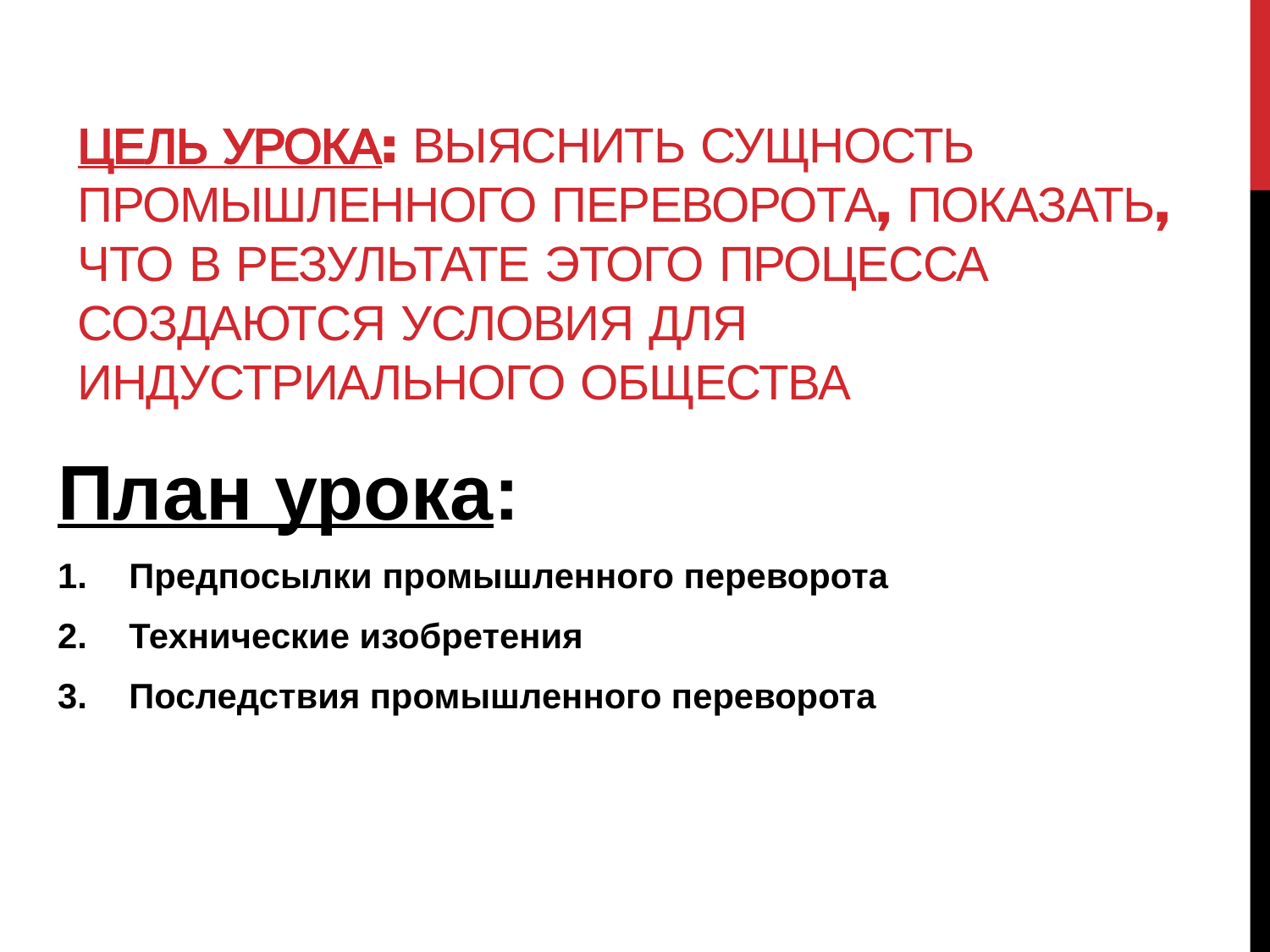

# Цель урока: выяснить сущность промышленного переворота, показать, что в результате этого процесса создаются условия для индустриального общества
План урока:
Предпосылки промышленного переворота
Технические изобретения
Последствия промышленного переворота